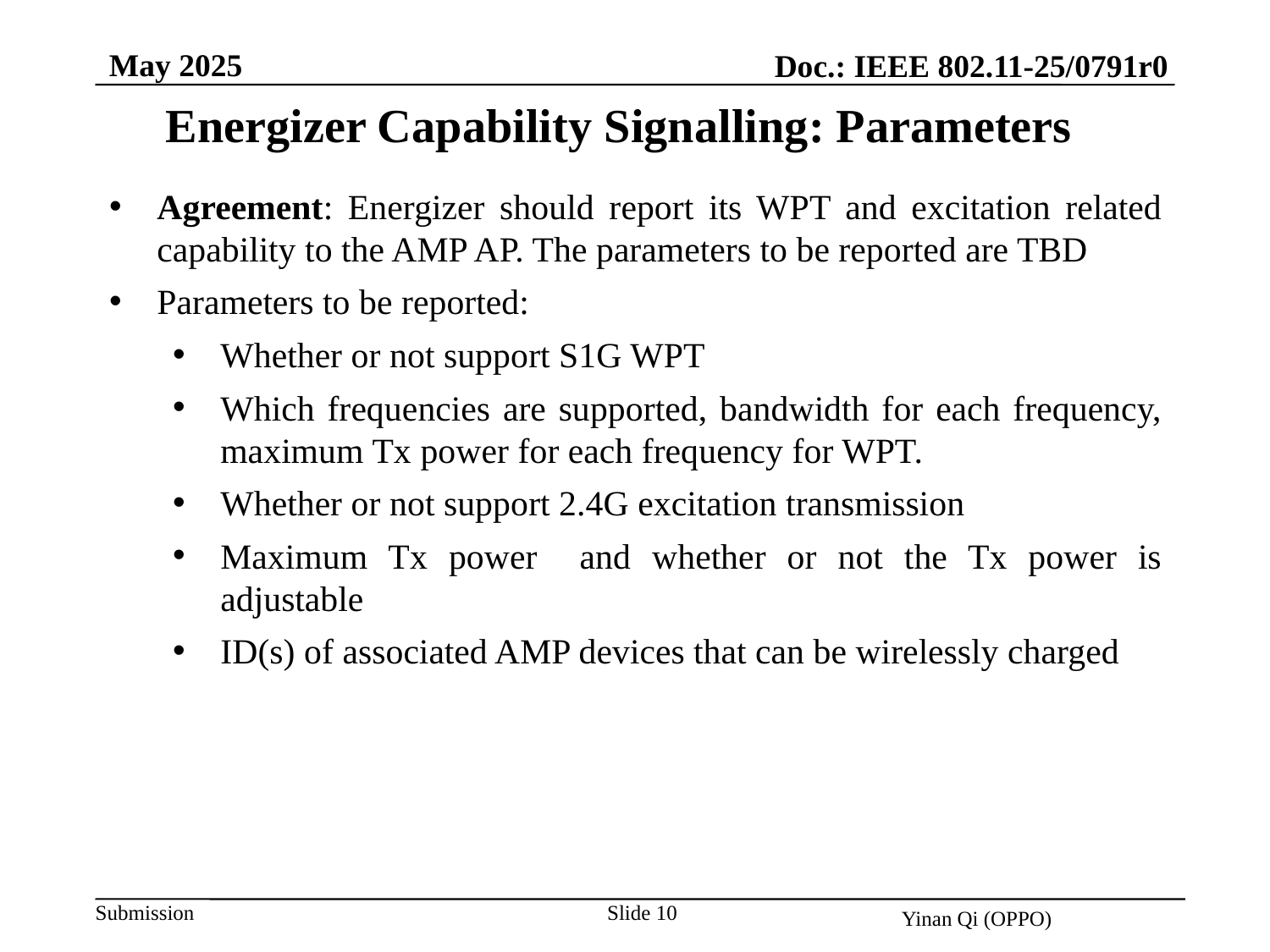

May 2025
Doc.: IEEE 802.11-25/0791r0
Energizer Capability Signalling: Parameters
Agreement: Energizer should report its WPT and excitation related capability to the AMP AP. The parameters to be reported are TBD
Parameters to be reported:
Whether or not support S1G WPT
Which frequencies are supported, bandwidth for each frequency, maximum Tx power for each frequency for WPT.
Whether or not support 2.4G excitation transmission
Maximum Tx power  and whether or not the Tx power is adjustable
ID(s) of associated AMP devices that can be wirelessly charged

Slide 10
Yinan Qi (OPPO)